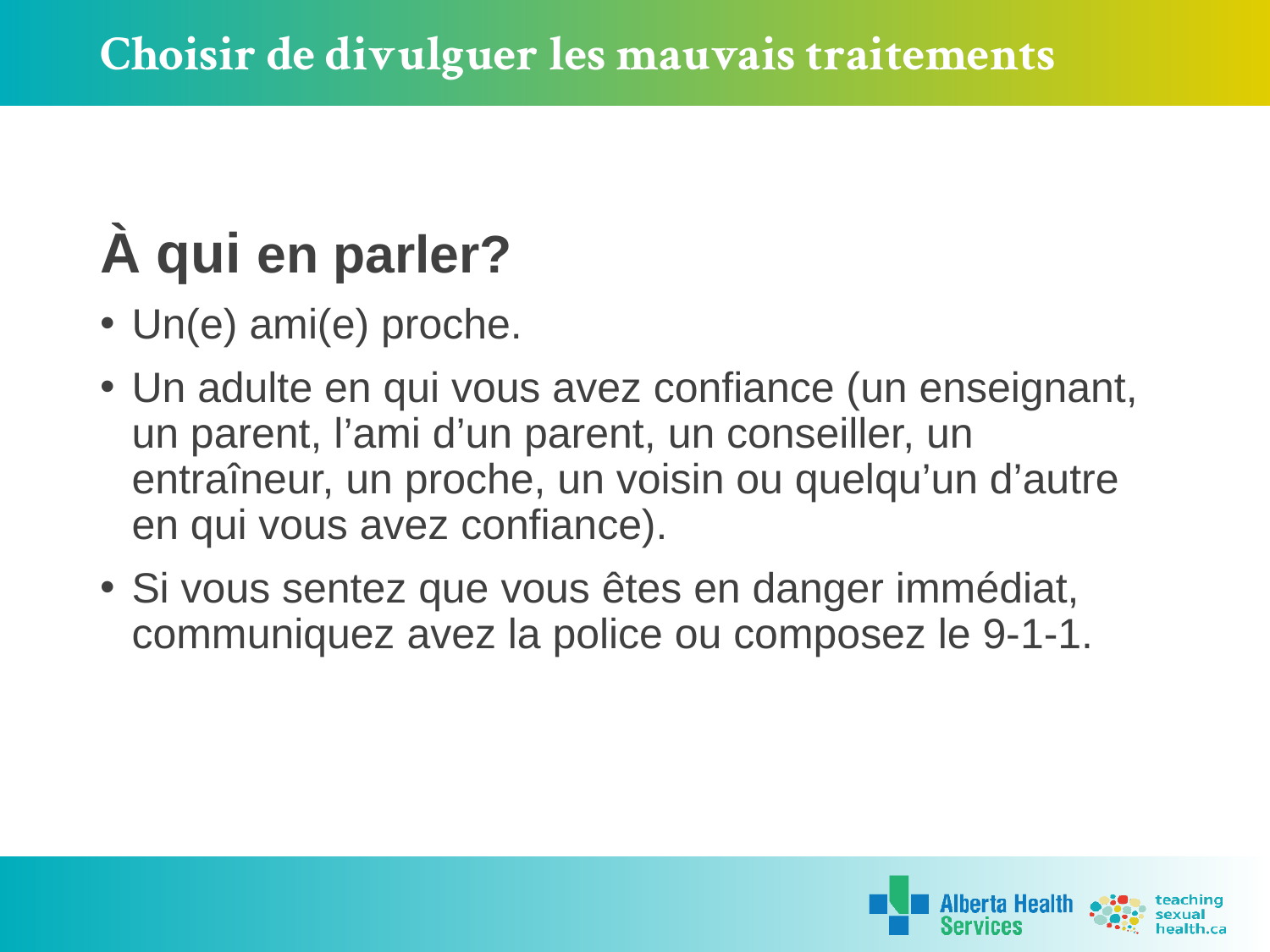

# Choisir de divulguer les mauvais traitements
À qui en parler?
Un(e) ami(e) proche.
Un adulte en qui vous avez confiance (un enseignant, un parent, l’ami d’un parent, un conseiller, un entraîneur, un proche, un voisin ou quelqu’un d’autre en qui vous avez confiance).
Si vous sentez que vous êtes en danger immédiat, communiquez avez la police ou composez le 9-1-1.